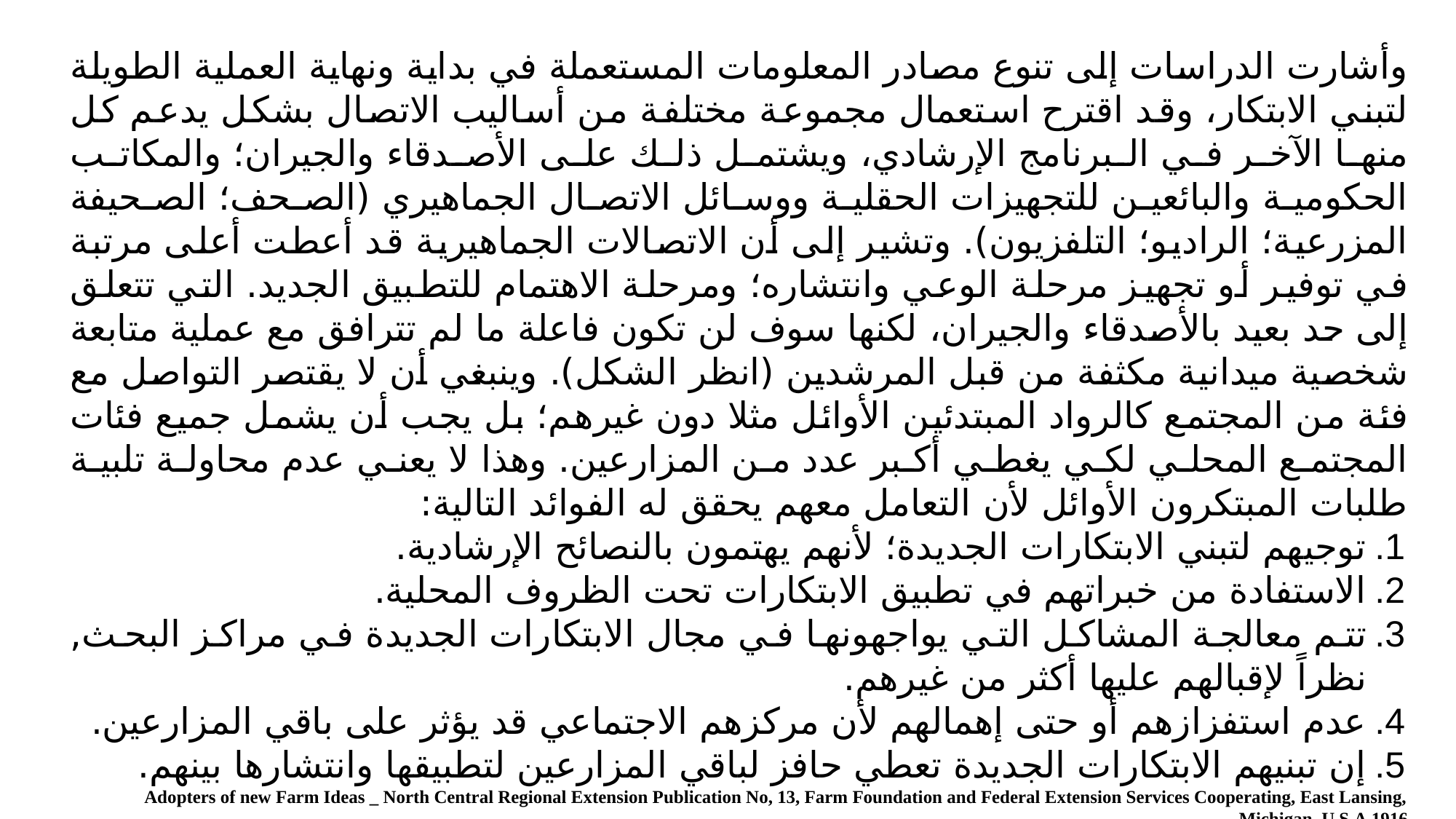

وأشارت الدراسات إلى تنوع مصادر المعلومات المستعملة في بداية ونهاية العملية الطويلة لتبني الابتكار، وقد اقترح استعمال مجموعة مختلفة من أساليب الاتصال بشكل يدعم كل منها الآخر في البرنامج الإرشادي، ويشتمل ذلك على الأصدقاء والجيران؛ والمكاتب الحكومية والبائعين للتجهيزات الحقلية ووسائل الاتصال الجماهيري (الصحف؛ الصحيفة المزرعية؛ الراديو؛ التلفزيون). وتشير إلى أن الاتصالات الجماهيرية قد أعطت أعلى مرتبة في توفير أو تجهيز مرحلة الوعي وانتشاره؛ ومرحلة الاهتمام للتطبيق الجديد. التي تتعلق إلى حد بعيد بالأصدقاء والجيران، لكنها سوف لن تكون فاعلة ما لم تترافق مع عملية متابعة شخصية ميدانية مكثفة من قبل المرشدين (انظر الشكل). وينبغي أن لا يقتصر التواصل مع فئة من المجتمع كالرواد المبتدئين الأوائل مثلا دون غيرهم؛ بل يجب أن يشمل جميع فئات المجتمع المحلي لكي يغطي أكبر عدد من المزارعين. وهذا لا يعني عدم محاولة تلبية طلبات المبتكرون الأوائل لأن التعامل معهم يحقق له الفوائد التالية:
توجيهم لتبني الابتكارات الجديدة؛ لأنهم يهتمون بالنصائح الإرشادية.
الاستفادة من خبراتهم في تطبيق الابتكارات تحت الظروف المحلية.
تتم معالجة المشاكل التي يواجهونها في مجال الابتكارات الجديدة في مراكز البحث, نظراً لإقبالهم عليها أكثر من غيرهم.
عدم استفزازهم أو حتى إهمالهم لأن مركزهم الاجتماعي قد يؤثر على باقي المزارعين.
إن تبنيهم الابتكارات الجديدة تعطي حافز لباقي المزارعين لتطبيقها وانتشارها بينهم.
Adopters of new Farm Ideas _ North Central Regional Extension Publication No, 13, Farm Foundation and Federal Extension Services Cooperating, East Lansing, Michigan, U.S.A.1916.